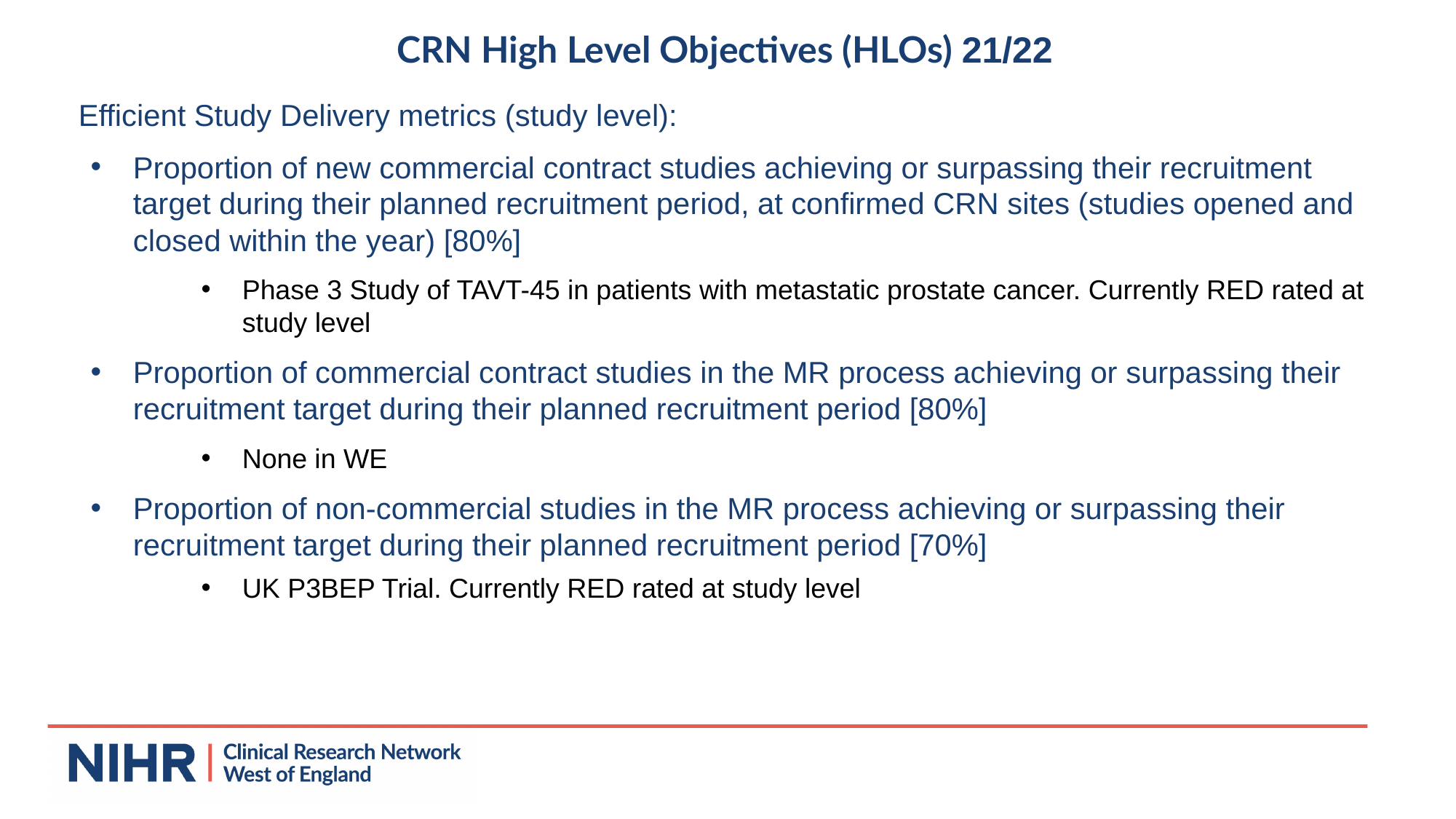

CRN High Level Objectives (HLOs) 21/22
Efficient Study Delivery metrics (study level):
Proportion of new commercial contract studies achieving or surpassing their recruitment target during their planned recruitment period, at confirmed CRN sites (studies opened and closed within the year) [80%]
Phase 3 Study of TAVT-45 in patients with metastatic prostate cancer. Currently RED rated at study level
Proportion of commercial contract studies in the MR process achieving or surpassing their recruitment target during their planned recruitment period [80%]
None in WE
Proportion of non-commercial studies in the MR process achieving or surpassing their recruitment target during their planned recruitment period [70%]
UK P3BEP Trial. Currently RED rated at study level